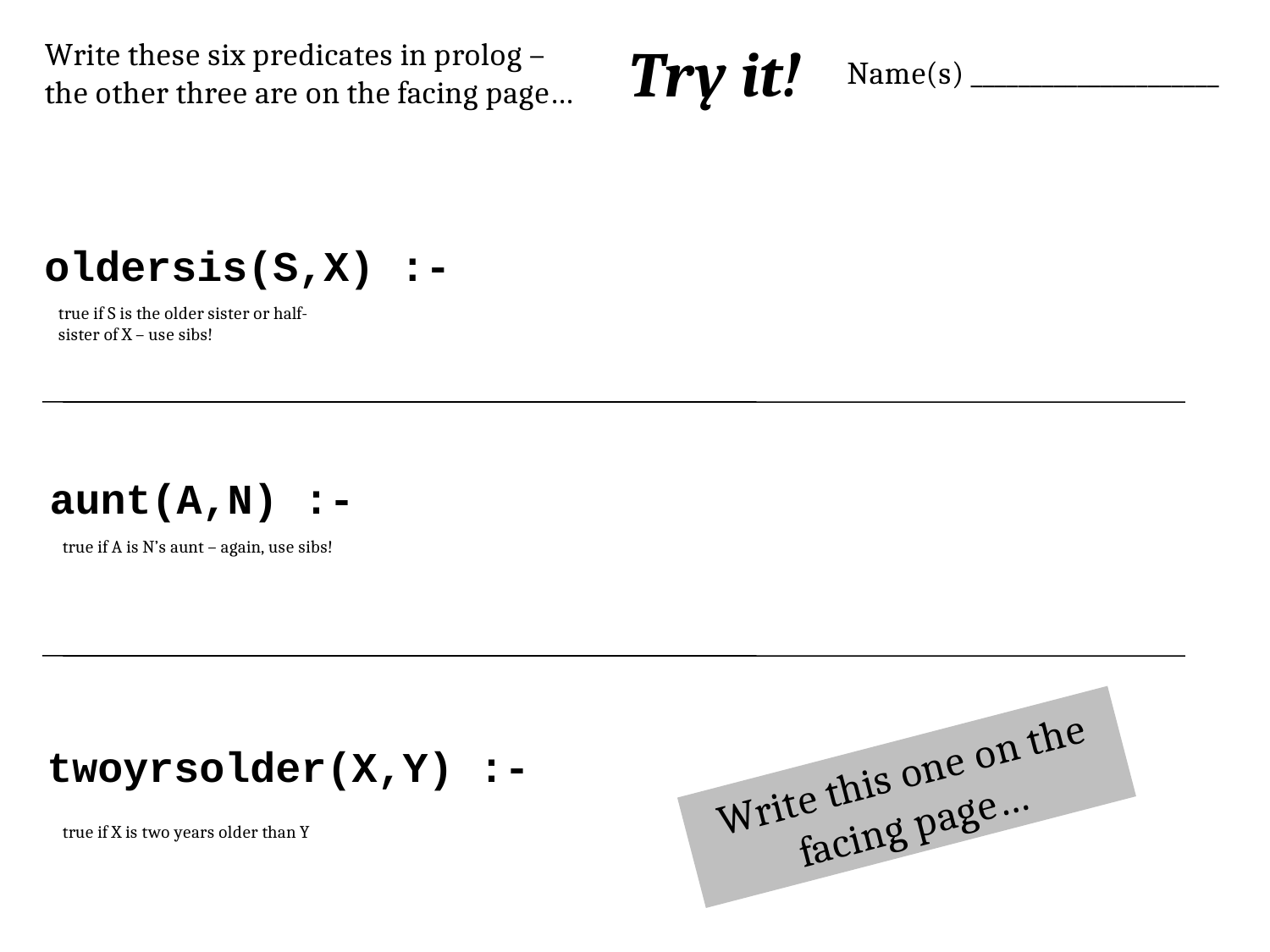

Write these six predicates in prolog – the other three are on the facing page…
Try it!
Name(s) _____________________
oldersis(S,X) :-
true if S is the older sister or half-sister of X – use sibs!

aunt(A,N) :-
true if A is N’s aunt – again, use sibs!

twoyrsolder(X,Y) :-
Write this one on the facing page…
true if X is two years older than Y